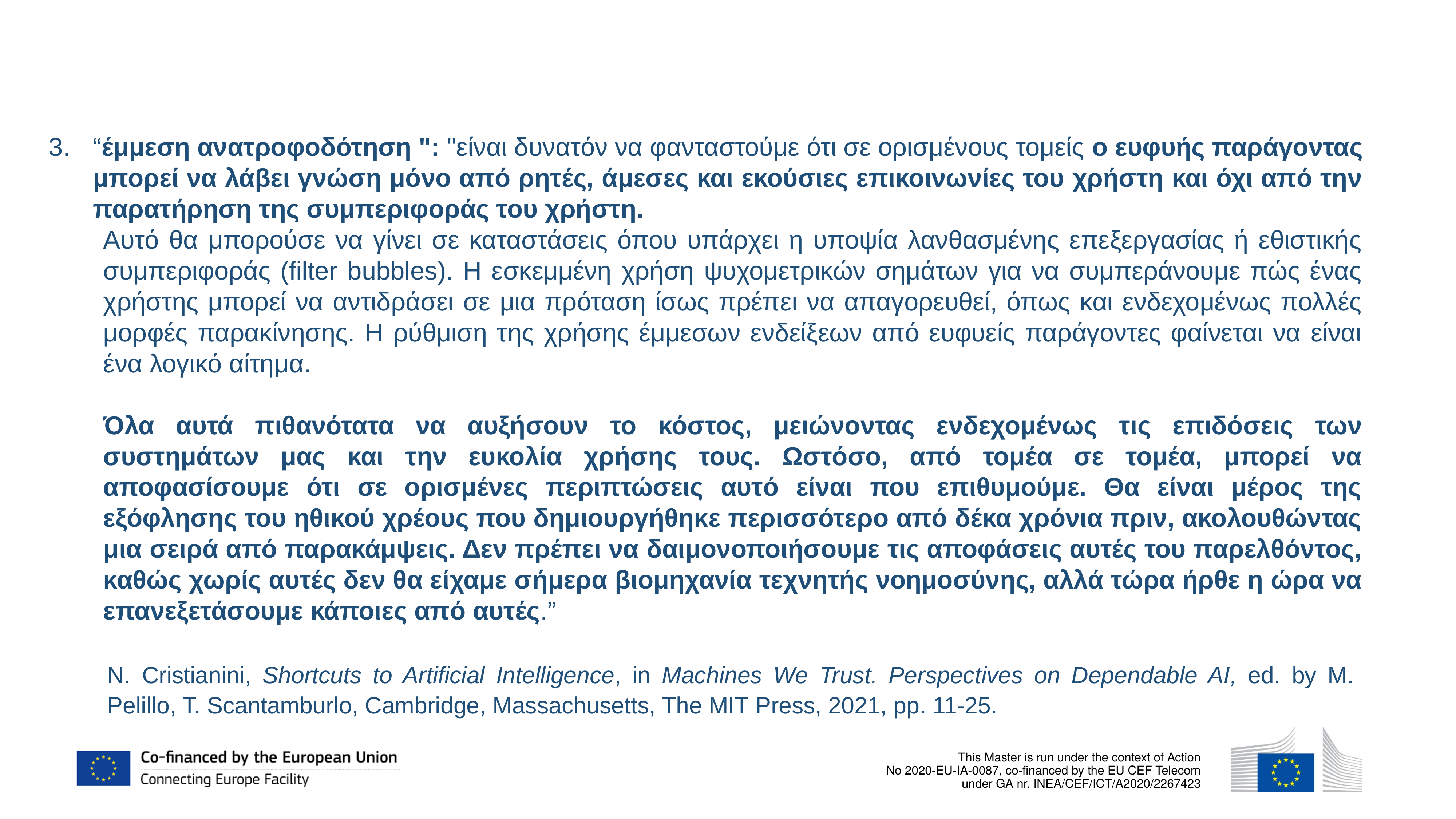

“έμμεση ανατροφοδότηση ": "είναι δυνατόν να φανταστούμε ότι σε ορισμένους τομείς ο ευφυής παράγοντας μπορεί να λάβει γνώση μόνο από ρητές, άμεσες και εκούσιες επικοινωνίες του χρήστη και όχι από την παρατήρηση της συμπεριφοράς του χρήστη.
Αυτό θα μπορούσε να γίνει σε καταστάσεις όπου υπάρχει η υποψία λανθασμένης επεξεργασίας ή εθιστικής συμπεριφοράς (filter bubbles). Η εσκεμμένη χρήση ψυχομετρικών σημάτων για να συμπεράνουμε πώς ένας χρήστης μπορεί να αντιδράσει σε μια πρόταση ίσως πρέπει να απαγορευθεί, όπως και ενδεχομένως πολλές μορφές παρακίνησης. Η ρύθμιση της χρήσης έμμεσων ενδείξεων από ευφυείς παράγοντες φαίνεται να είναι ένα λογικό αίτημα.

Όλα αυτά πιθανότατα να αυξήσουν το κόστος, μειώνοντας ενδεχομένως τις επιδόσεις των συστημάτων μας και την ευκολία χρήσης τους. Ωστόσο, από τομέα σε τομέα, μπορεί να αποφασίσουμε ότι σε ορισμένες περιπτώσεις αυτό είναι που επιθυμούμε. Θα είναι μέρος της εξόφλησης του ηθικού χρέους που δημιουργήθηκε περισσότερο από δέκα χρόνια πριν, ακολουθώντας μια σειρά από παρακάμψεις. Δεν πρέπει να δαιμονοποιήσουμε τις αποφάσεις αυτές του παρελθόντος, καθώς χωρίς αυτές δεν θα είχαμε σήμερα βιομηχανία τεχνητής νοημοσύνης, αλλά τώρα ήρθε η ώρα να επανεξετάσουμε κάποιες από αυτές.”
N. Cristianini, Shortcuts to Artificial Intelligence, in Machines We Trust. Perspectives on Dependable AI, ed. by M. Pelillo, T. Scantamburlo, Cambridge, Massachusetts, The MIT Press, 2021, pp. 11-25.